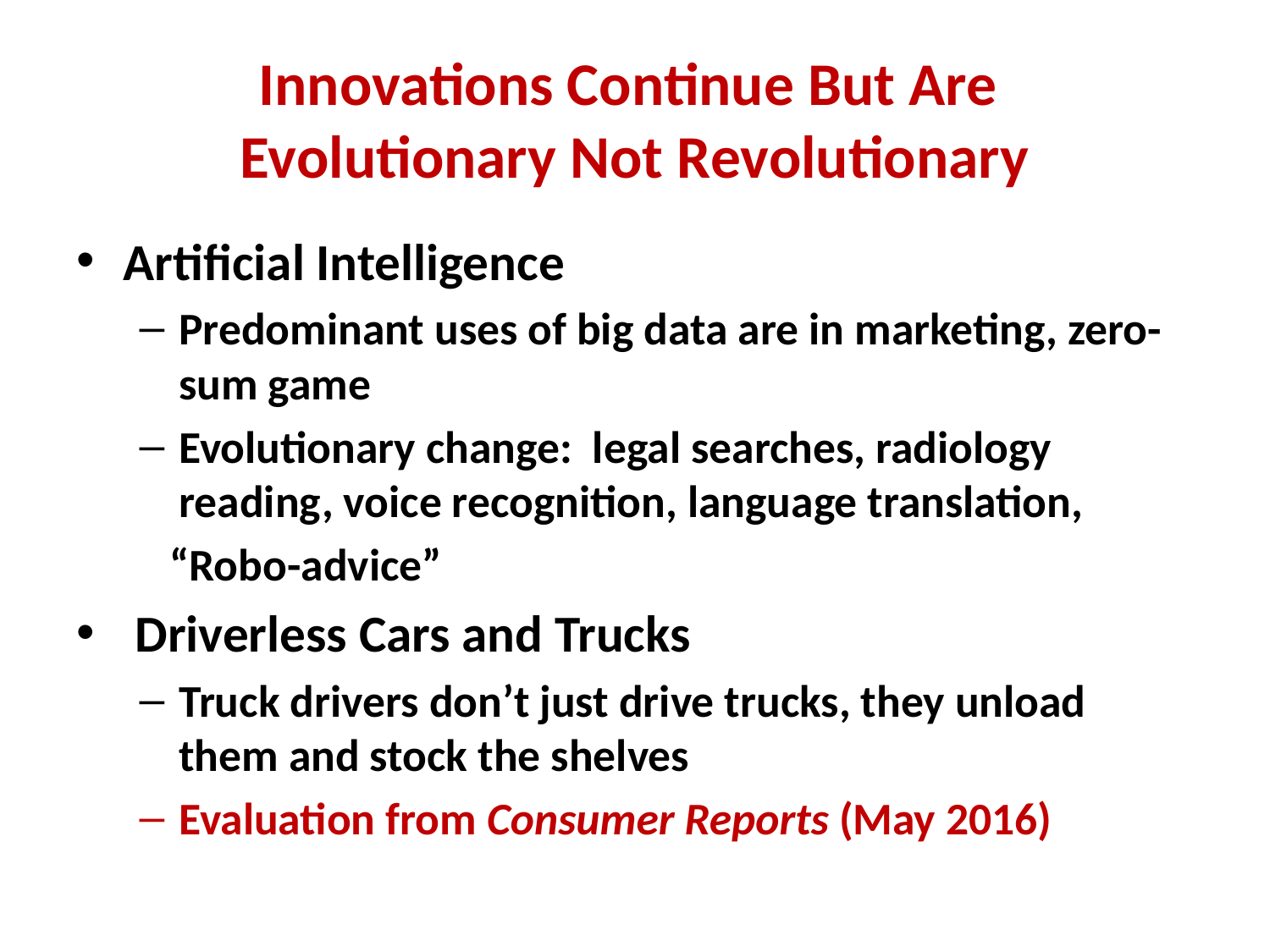

# Innovations Continue But Are Evolutionary Not Revolutionary
Artificial Intelligence
Predominant uses of big data are in marketing, zero-sum game
Evolutionary change:  legal searches, radiology reading, voice recognition, language translation,
   “Robo-advice”
 Driverless Cars and Trucks
Truck drivers don’t just drive trucks, they unload them and stock the shelves
Evaluation from Consumer Reports (May 2016)